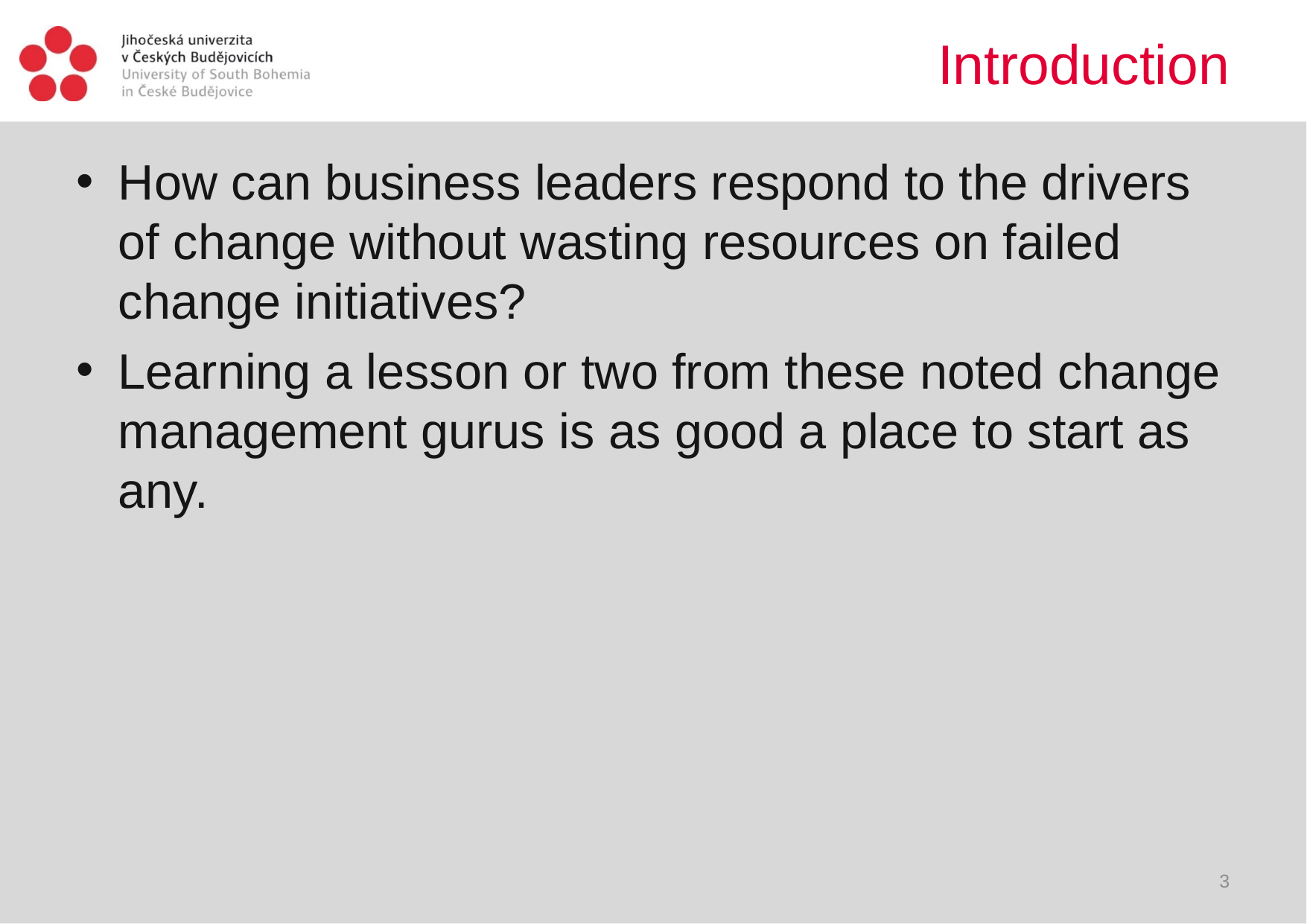

# Introduction
How can business leaders respond to the drivers of change without wasting resources on failed change initiatives?
Learning a lesson or two from these noted change management gurus is as good a place to start as any.
3